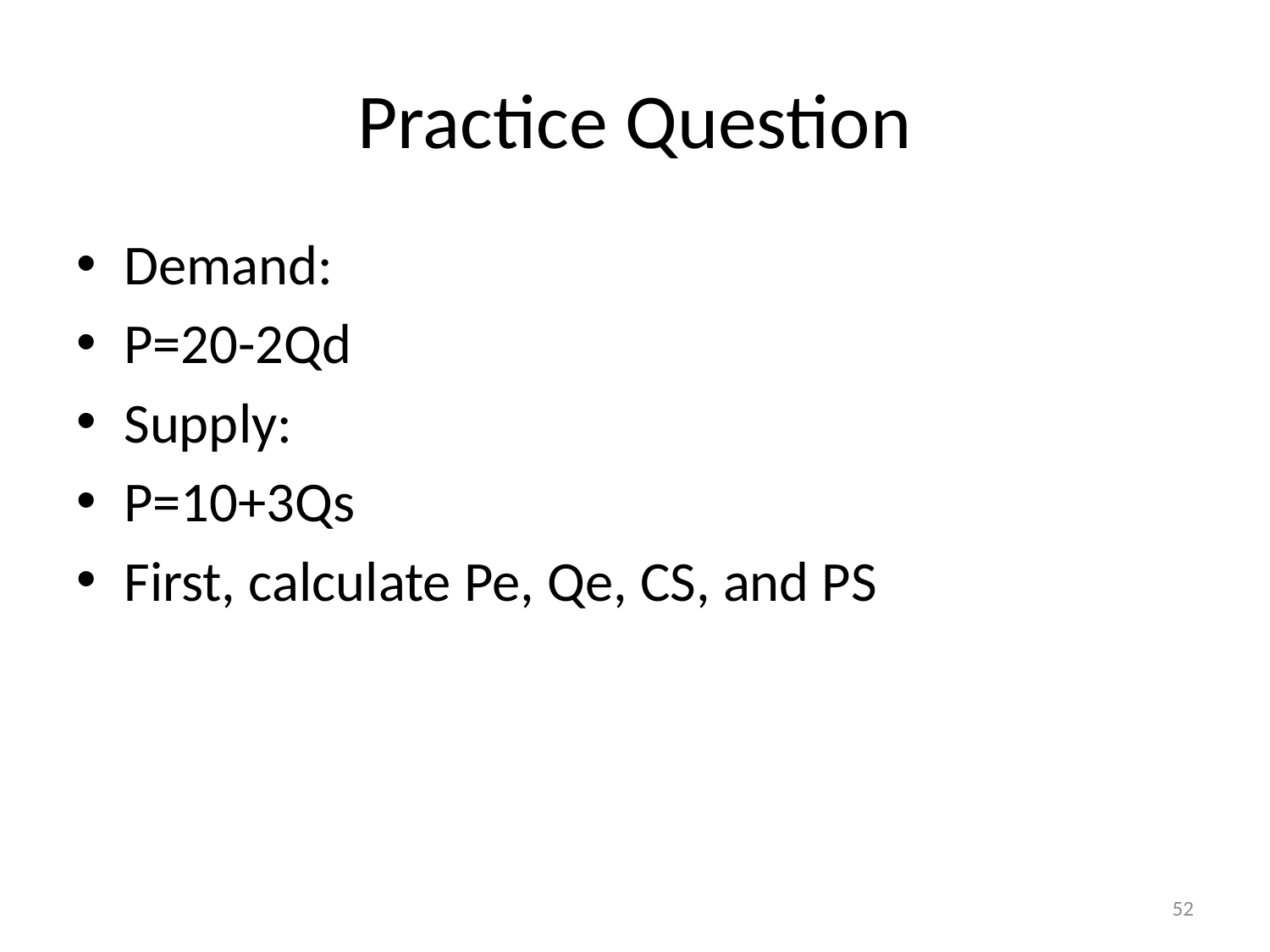

# Practice Question
Demand:
P=20-2Qd
Supply:
P=10+3Qs
First, calculate Pe, Qe, CS, and PS
52